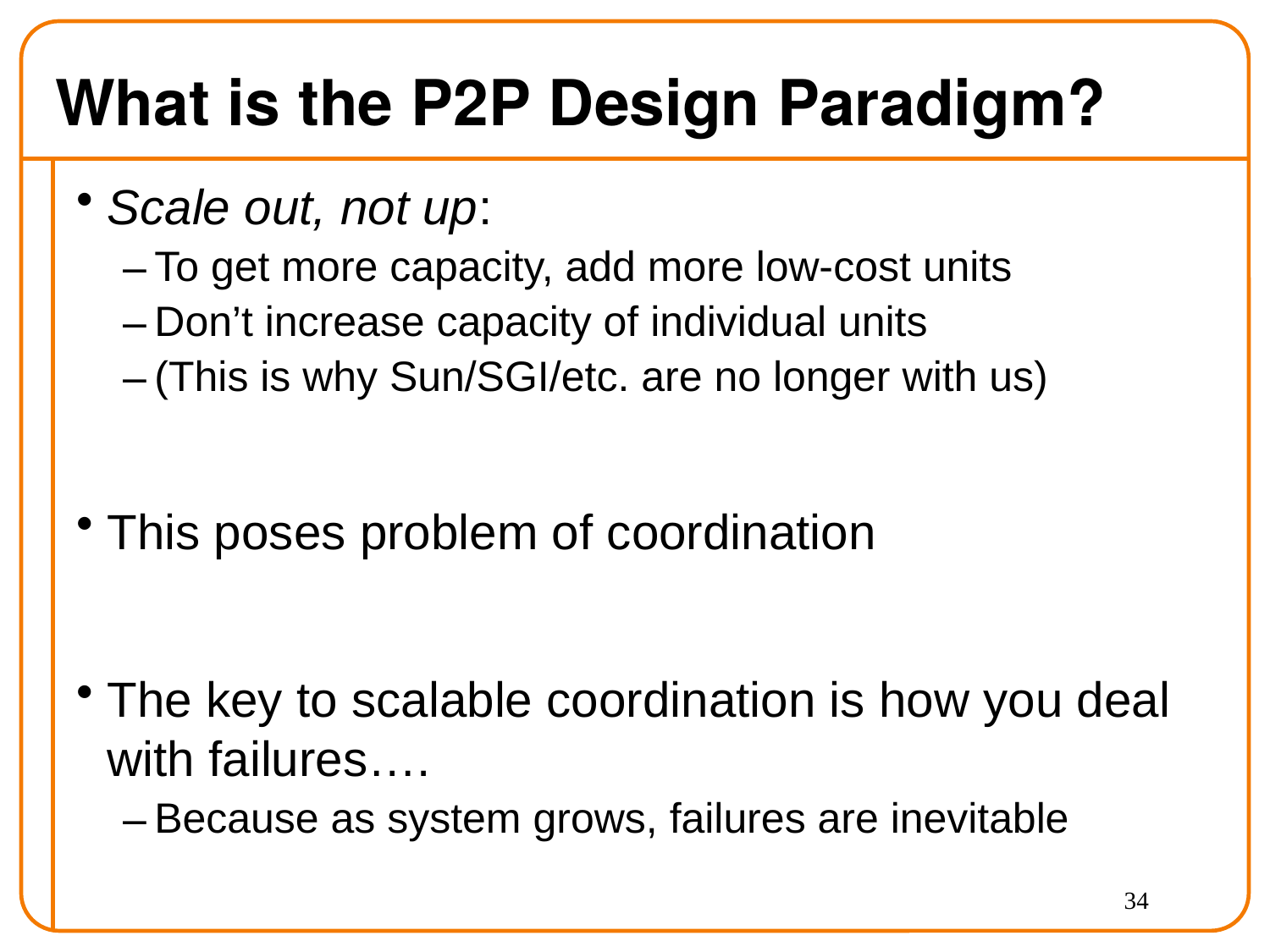

# What is the P2P Design Paradigm?
Scale out, not up:
To get more capacity, add more low-cost units
Don’t increase capacity of individual units
(This is why Sun/SGI/etc. are no longer with us)

This poses problem of coordination

The key to scalable coordination is how you deal with failures….
Because as system grows, failures are inevitable
34